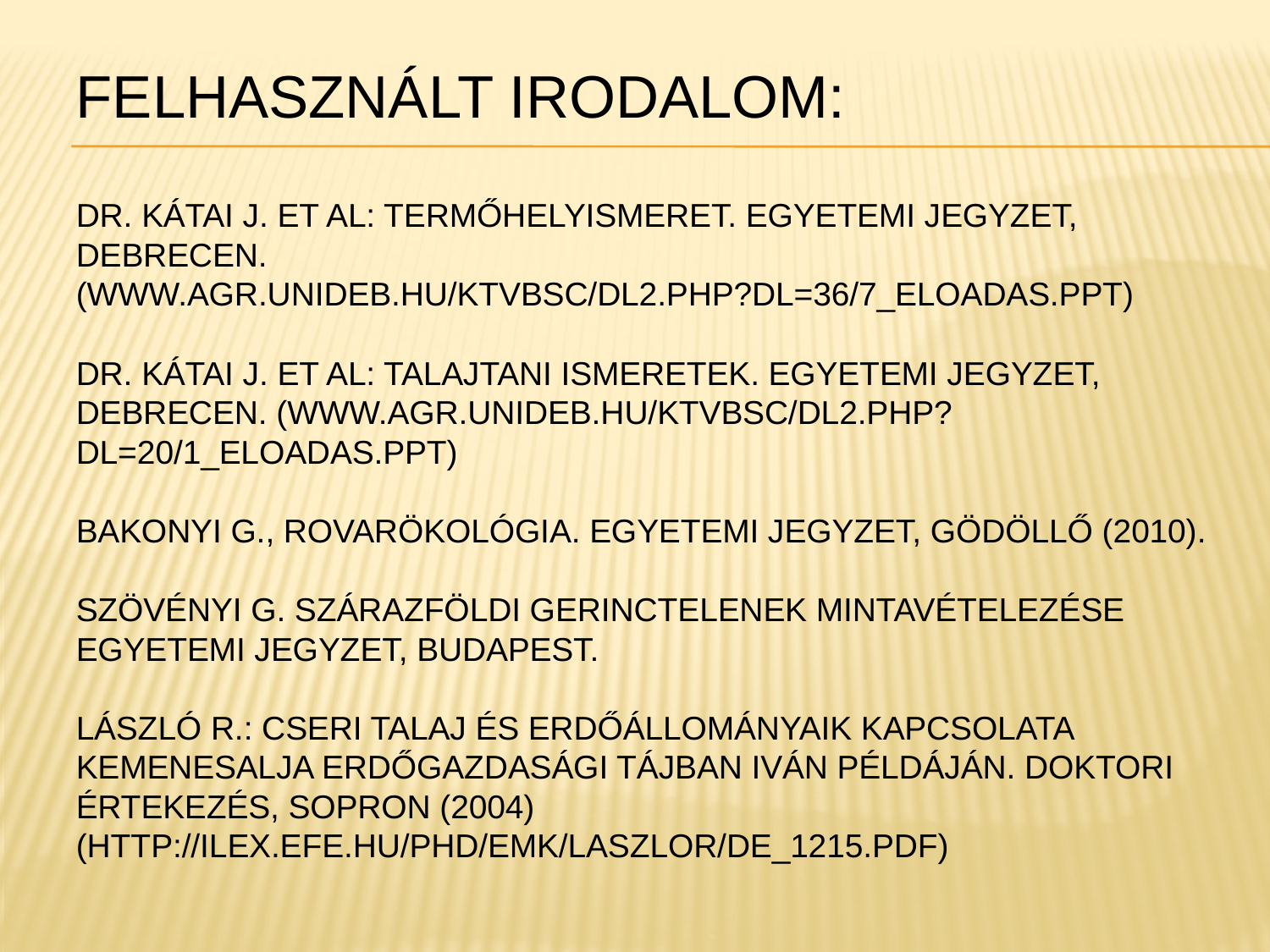

# Felhasznált irodalom: Dr. Kátai J. et al: Termőhelyismeret. Egyetemi jegyzet, Debrecen. (www.agr.unideb.hu/ktvbsc/dl2.php?dl=36/7_eloadas.ppt) Dr. Kátai J. et al: Talajtani ismeretek. Egyetemi jegyzet, Debrecen. (www.agr.unideb.hu/ktvbsc/dl2.php?dl=20/1_eloadas.ppt) Bakonyi G., Rovarökológia. Egyetemi jegyzet, Gödöllő (2010). Szövényi G. Szárazföldi gerinctelenek mintavételezése Egyetemi jegyzet, Budapest. László R.: Cseri talaj és erdőállományaik kapcsolata Kemenesalja erdőgazdasági tájban Iván példáján. Doktori értekezés, Sopron (2004) (http://ilex.efe.hu/PhD/emk/laszlor/de_1215.pdf)